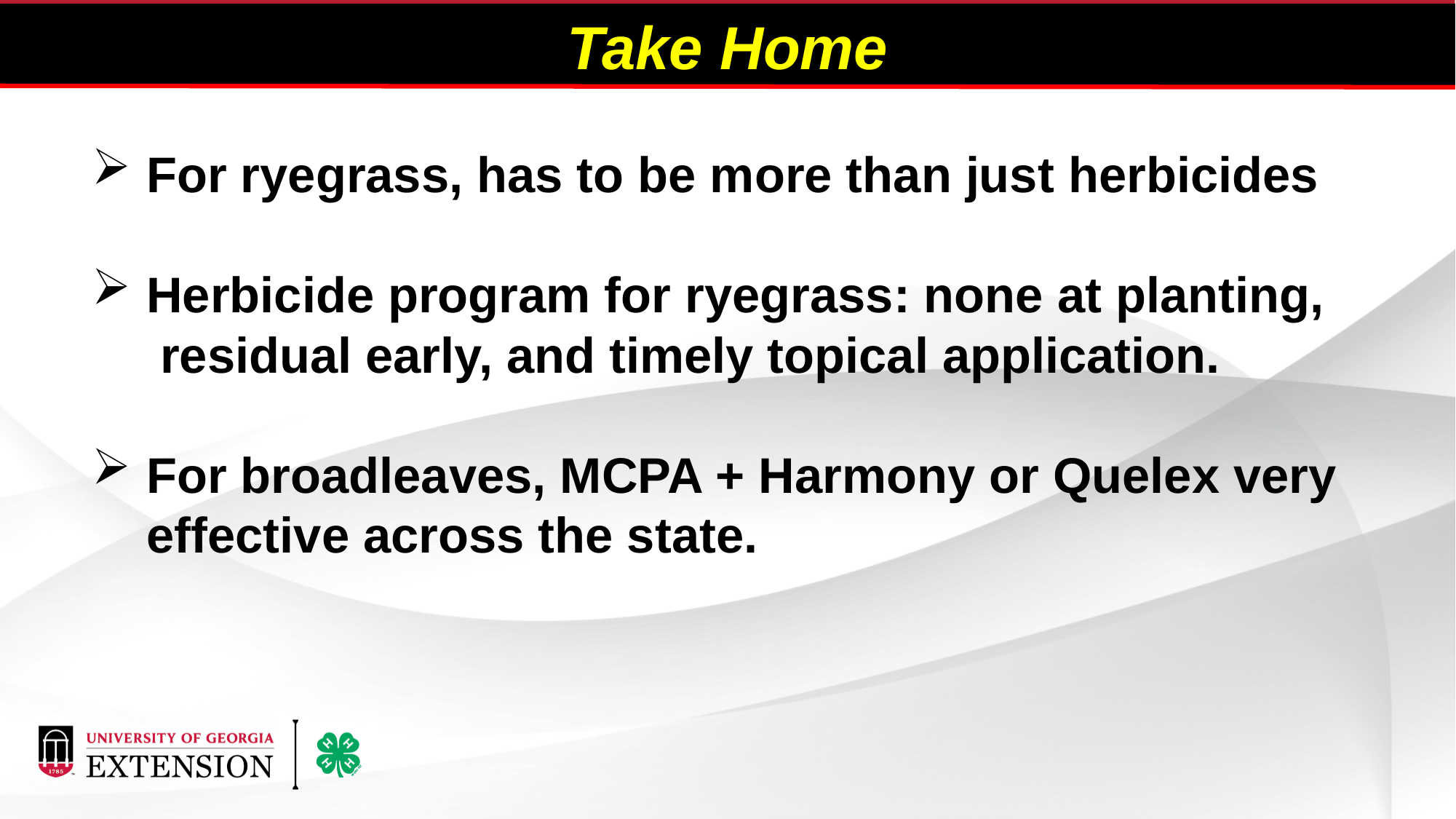

Take Home

For ryegrass, has to be more than just herbicides

Herbicide program for ryegrass: none at planting,  residual early, and timely topical application.

For broadleaves, MCPA + Harmony or Quelex very effective across the state.